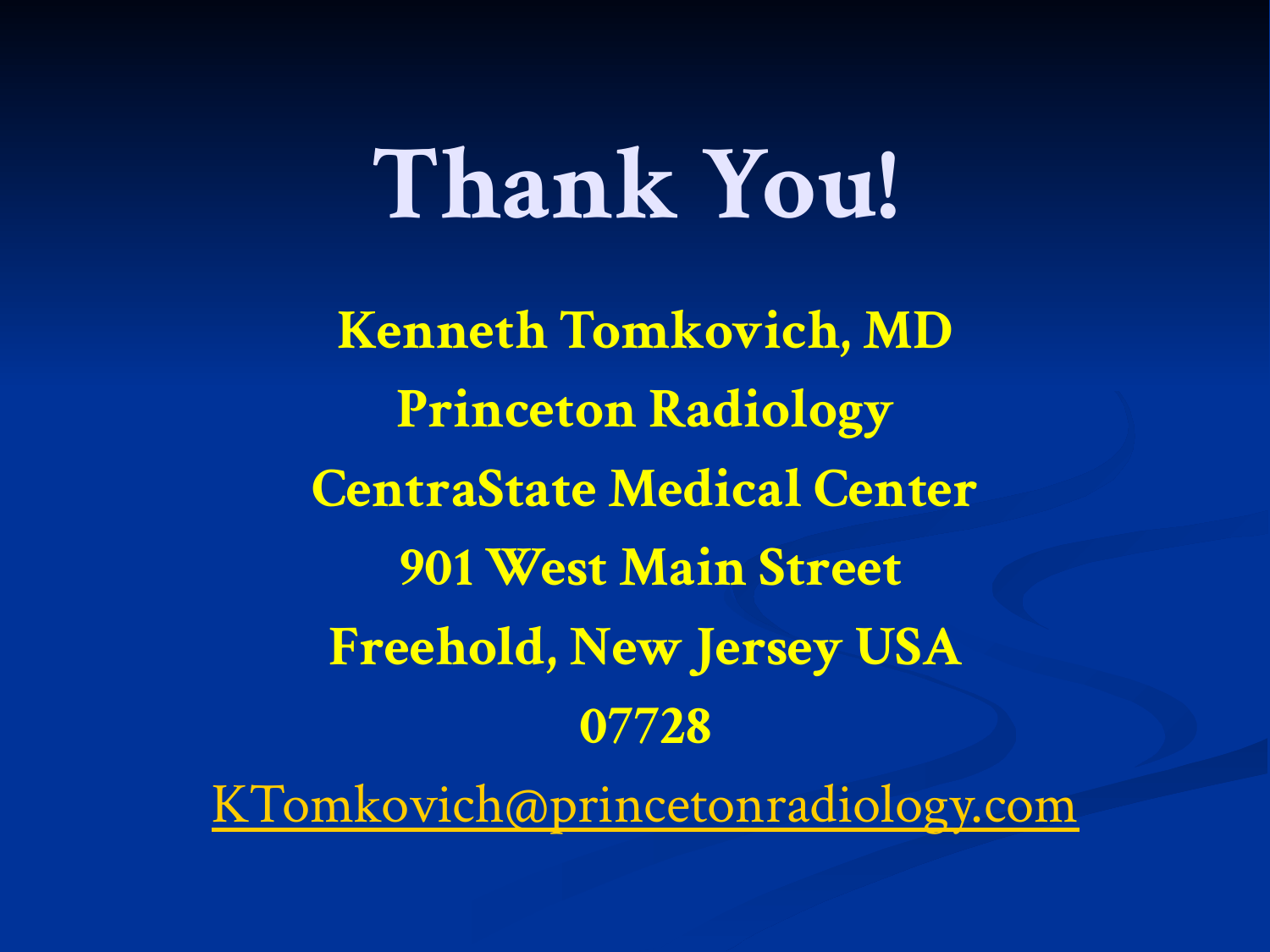

# Thank You!
Kenneth Tomkovich, MD
Princeton Radiology
CentraState Medical Center
 901 West Main Street
Freehold, New Jersey USA
07728
KTomkovich@princetonradiology.com